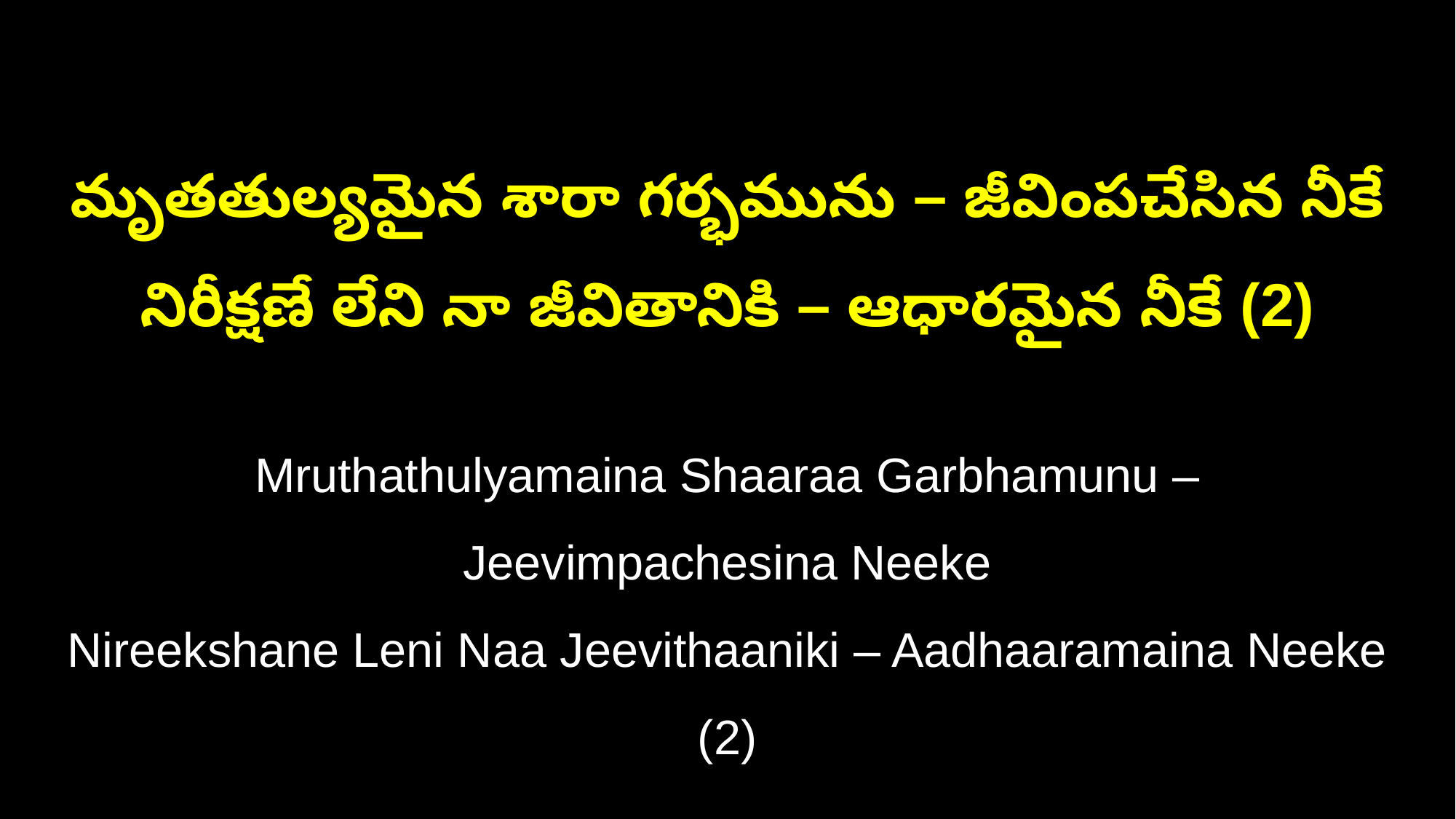

మృతతుల్యమైన శారా గర్భమును – జీవింపచేసిన నీకే
నిరీక్షణే లేని నా జీవితానికి – ఆధారమైన నీకే (2)
Mruthathulyamaina Shaaraa Garbhamunu – Jeevimpachesina Neeke
Nireekshane Leni Naa Jeevithaaniki – Aadhaaramaina Neeke (2)